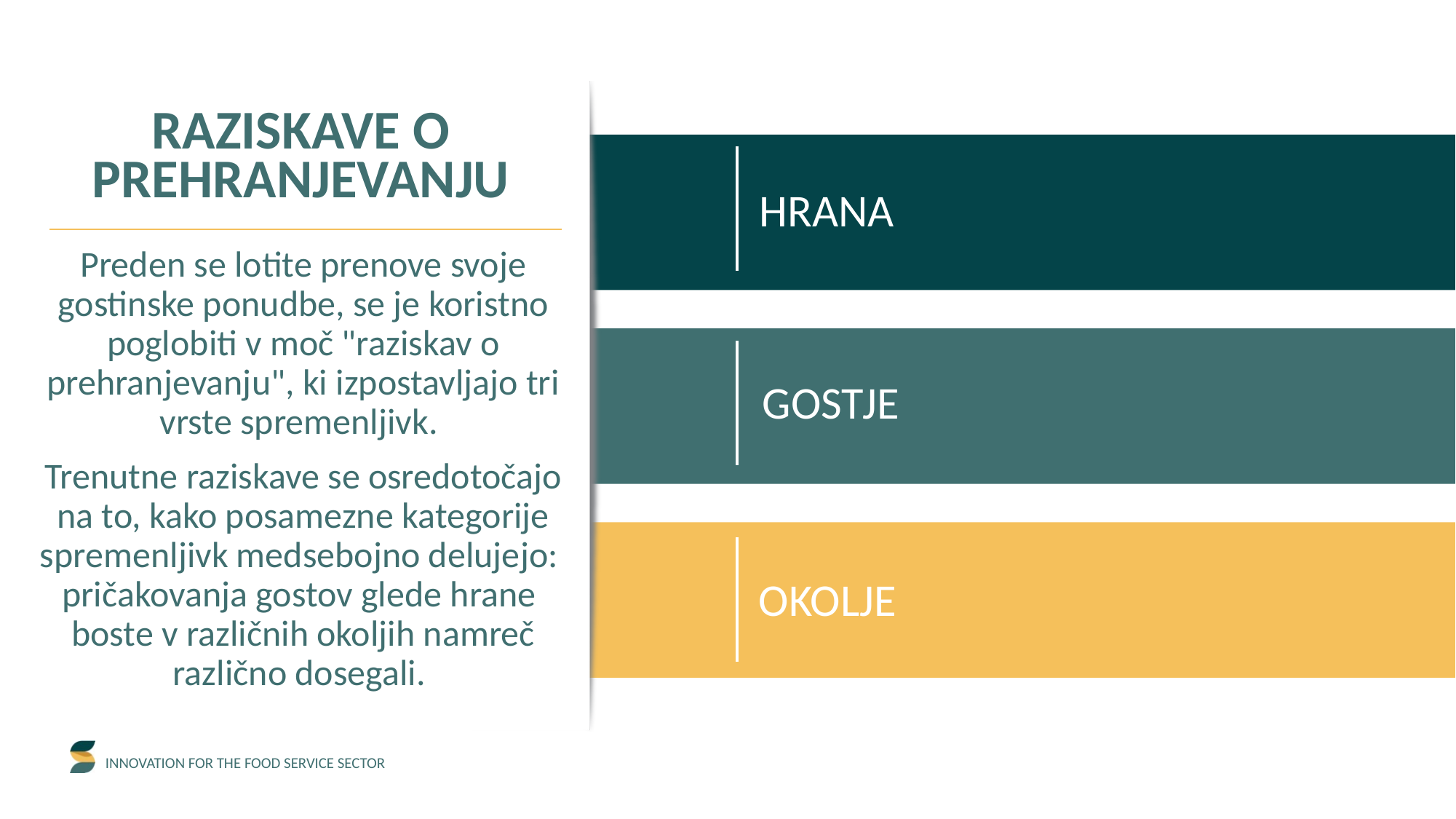

RAZISKAVE O PREHRANJEVANJU

HRANA

Preden se lotite prenove svoje gostinske ponudbe, se je koristno poglobiti v moč "raziskav o prehranjevanju", ki izpostavljajo tri vrste spremenljivk.
Trenutne raziskave se osredotočajo na to, kako posamezne kategorije spremenljivk medsebojno delujejo:  pričakovanja gostov glede hrane  boste v različnih okoljih namreč različno dosegali.

GOSTJE

OKOLJE